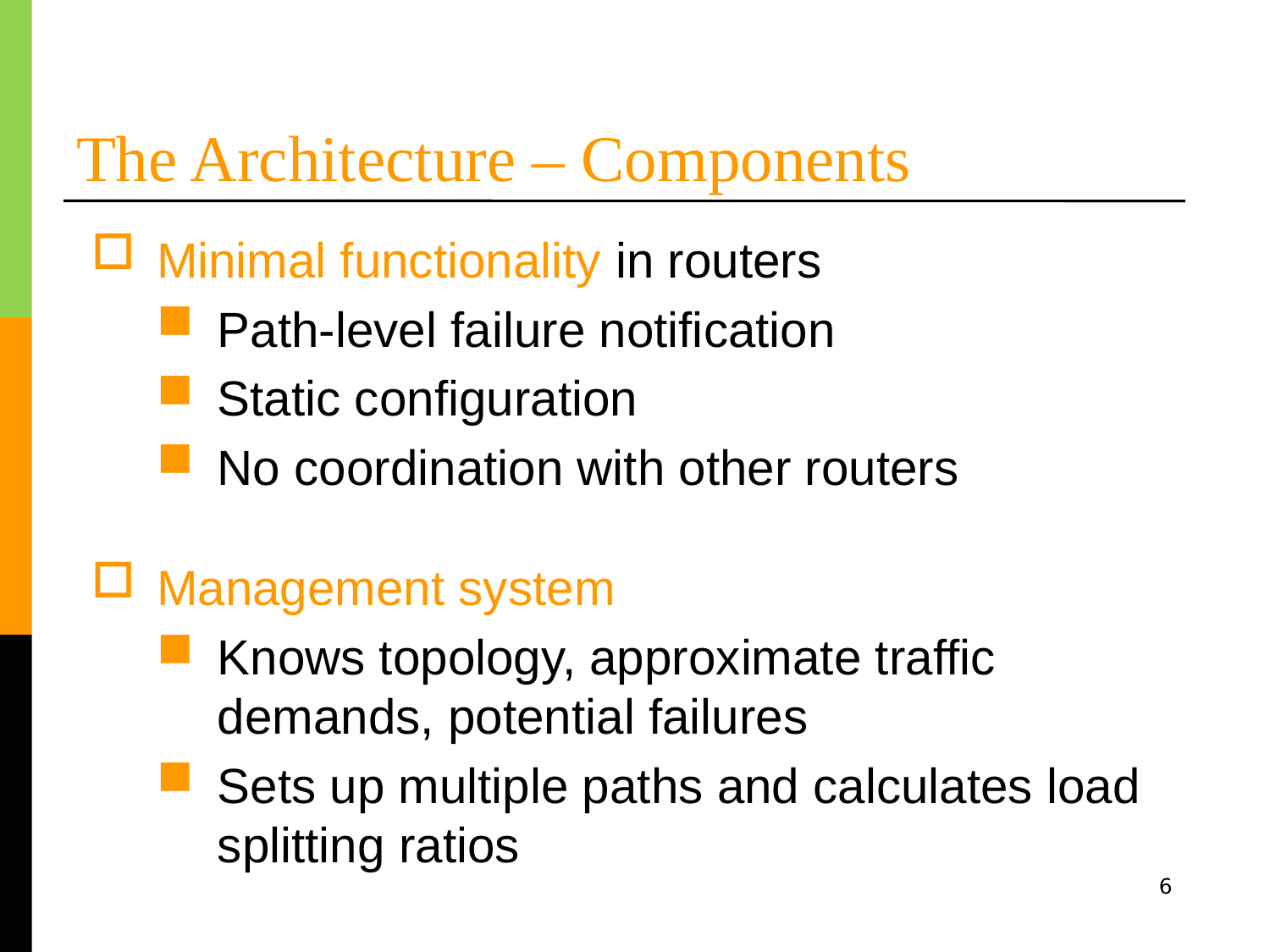

# The Architecture – Components

Minimal functionality in routers
Path-level failure notification
Static configuration
No coordination with other routers

Management system
Knows topology, approximate traffic demands, potential failures
Sets up multiple paths and calculates load splitting ratios

6